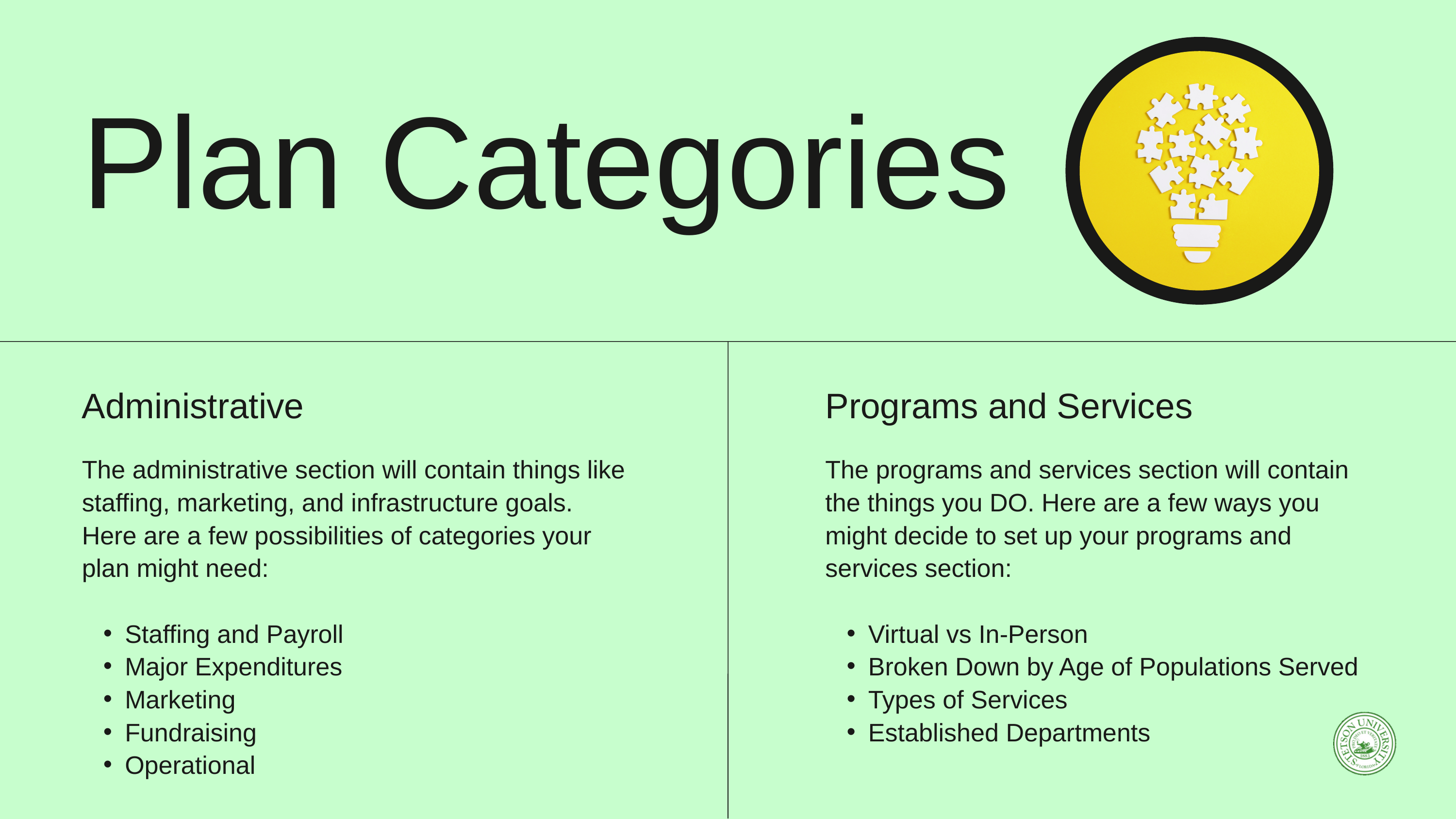

Plan Categories

Administrative
The administrative section will contain things like staffing, marketing, and infrastructure goals. Here are a few possibilities of categories your plan might need:

Staffing and Payroll
Major Expenditures
Marketing
Fundraising
Operational
Programs and Services
The programs and services section will contain the things you DO. Here are a few ways you might decide to set up your programs and services section:

Virtual vs In-Person
Broken Down by Age of Populations Served
Types of Services
Established Departments